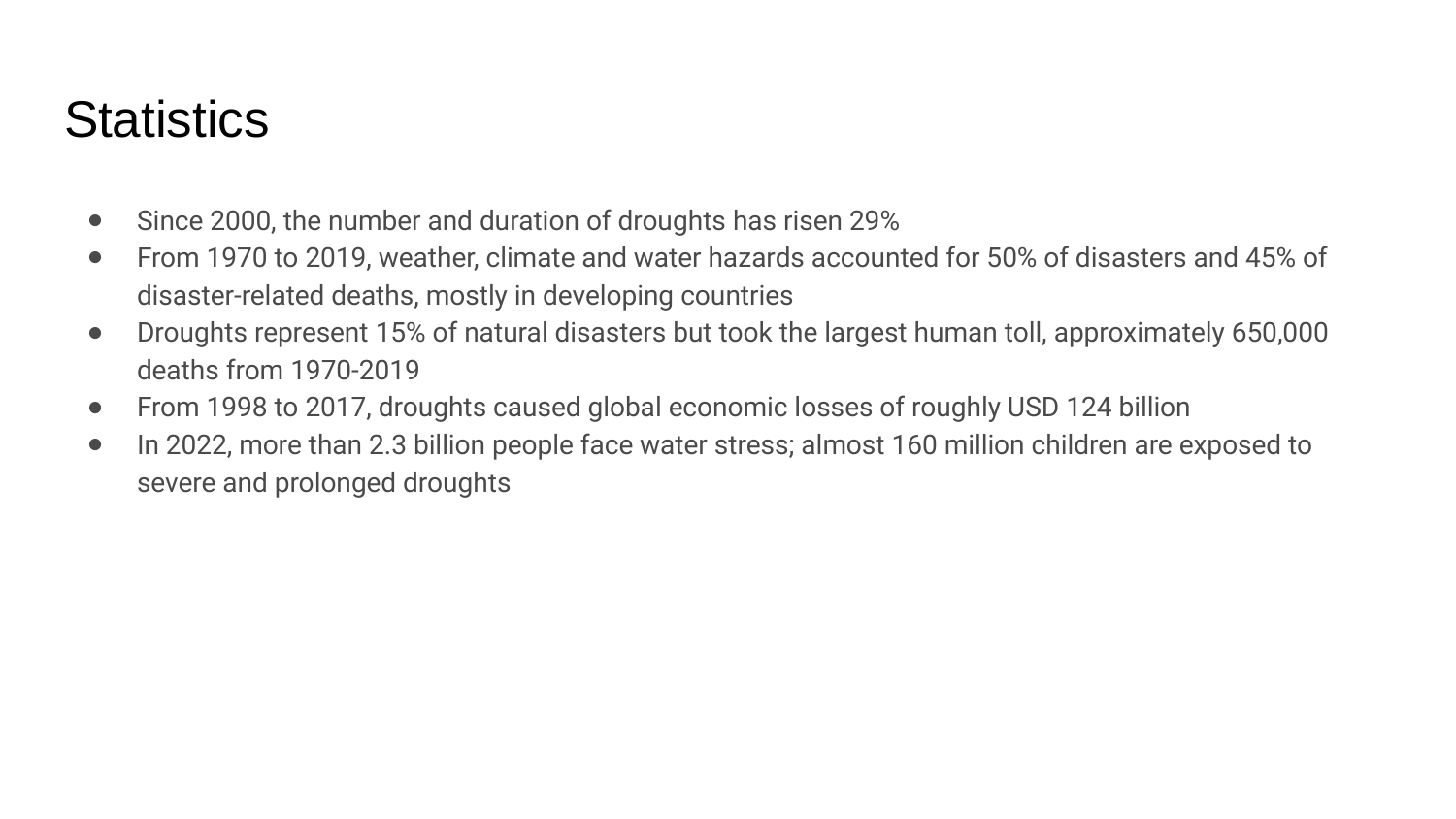

# Statistics
Since 2000, the number and duration of droughts has risen 29%
From 1970 to 2019, weather, climate and water hazards accounted for 50% of disasters and 45% of disaster-related deaths, mostly in developing countries
Droughts represent 15% of natural disasters but took the largest human toll, approximately 650,000 deaths from 1970-2019
From 1998 to 2017, droughts caused global economic losses of roughly USD 124 billion
In 2022, more than 2.3 billion people face water stress; almost 160 million children are exposed to severe and prolonged droughts